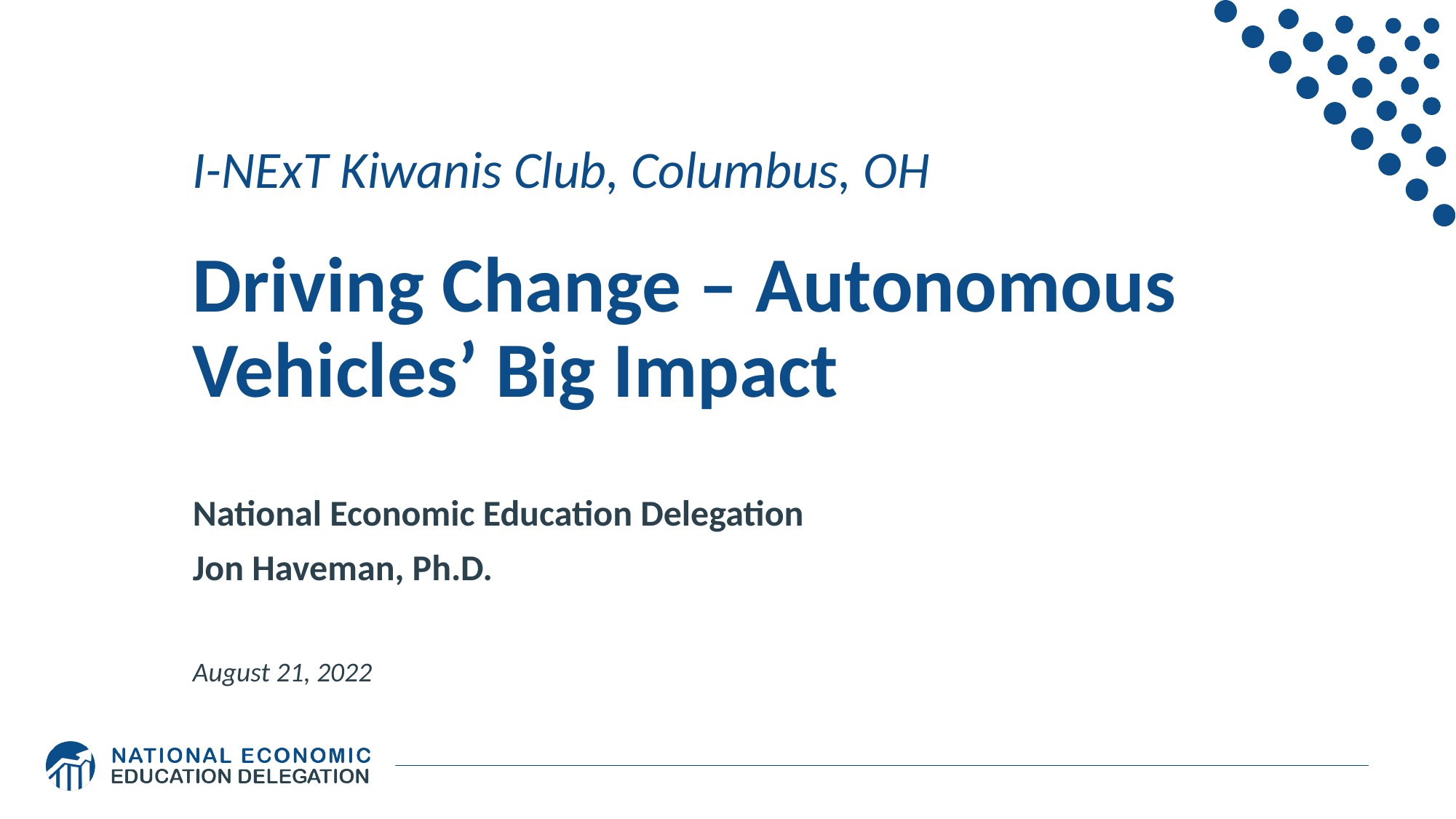

# I-NExT Kiwanis Club, Columbus, OH Driving Change – Autonomous Vehicles’ Big Impact

National Economic Education Delegation
Jon Haveman, Ph.D.

August 21, 2022